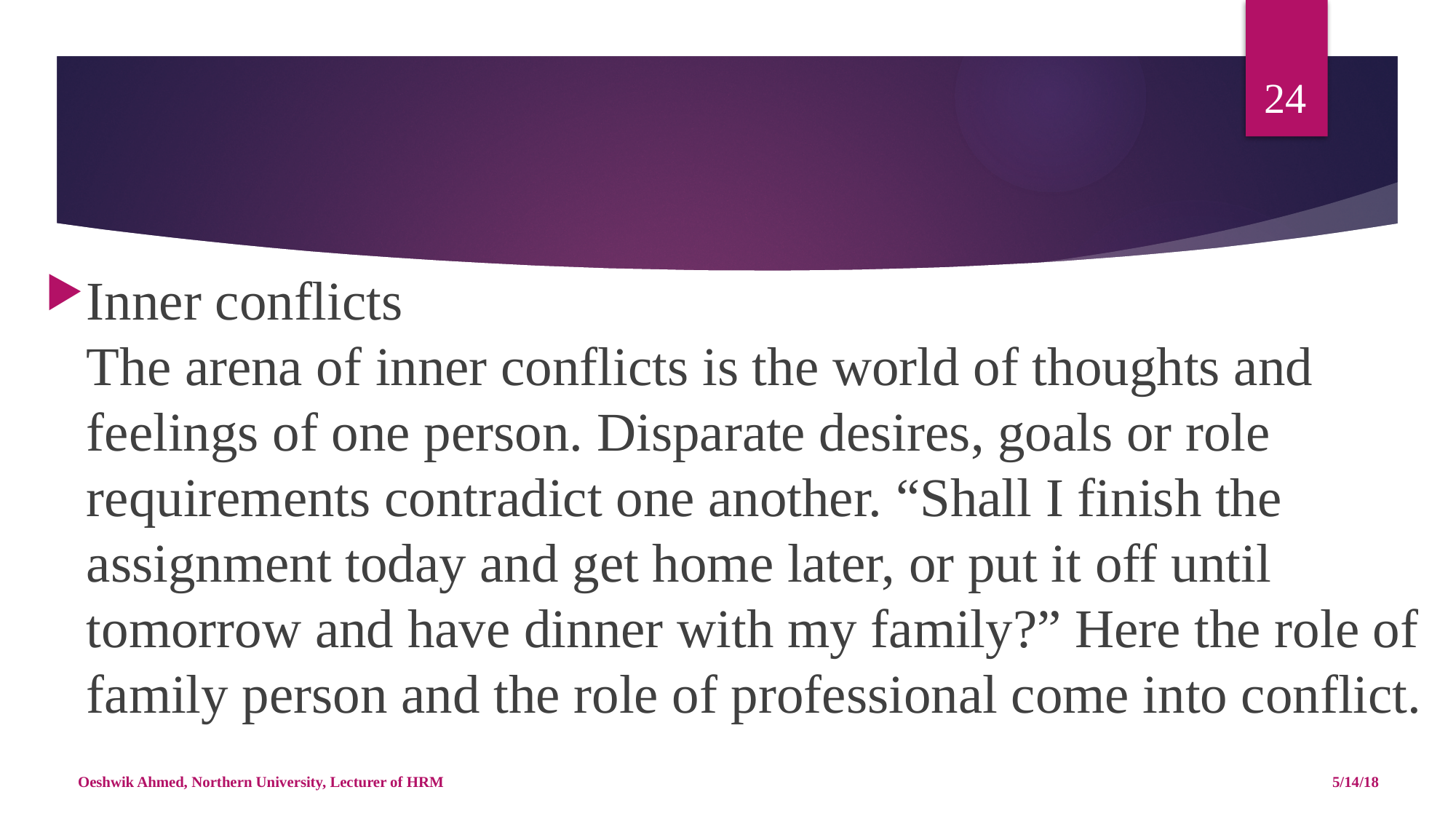

24
#
Inner conflicts
The arena of inner conflicts is the world of thoughts and feelings of one person. Disparate desires, goals or role requirements contradict one another. “Shall I finish the assignment today and get home later, or put it off until tomorrow and have dinner with my family?” Here the role of family person and the role of professional come into conflict.

Oeshwik Ahmed, Northern University, Lecturer of HRM
5/14/18